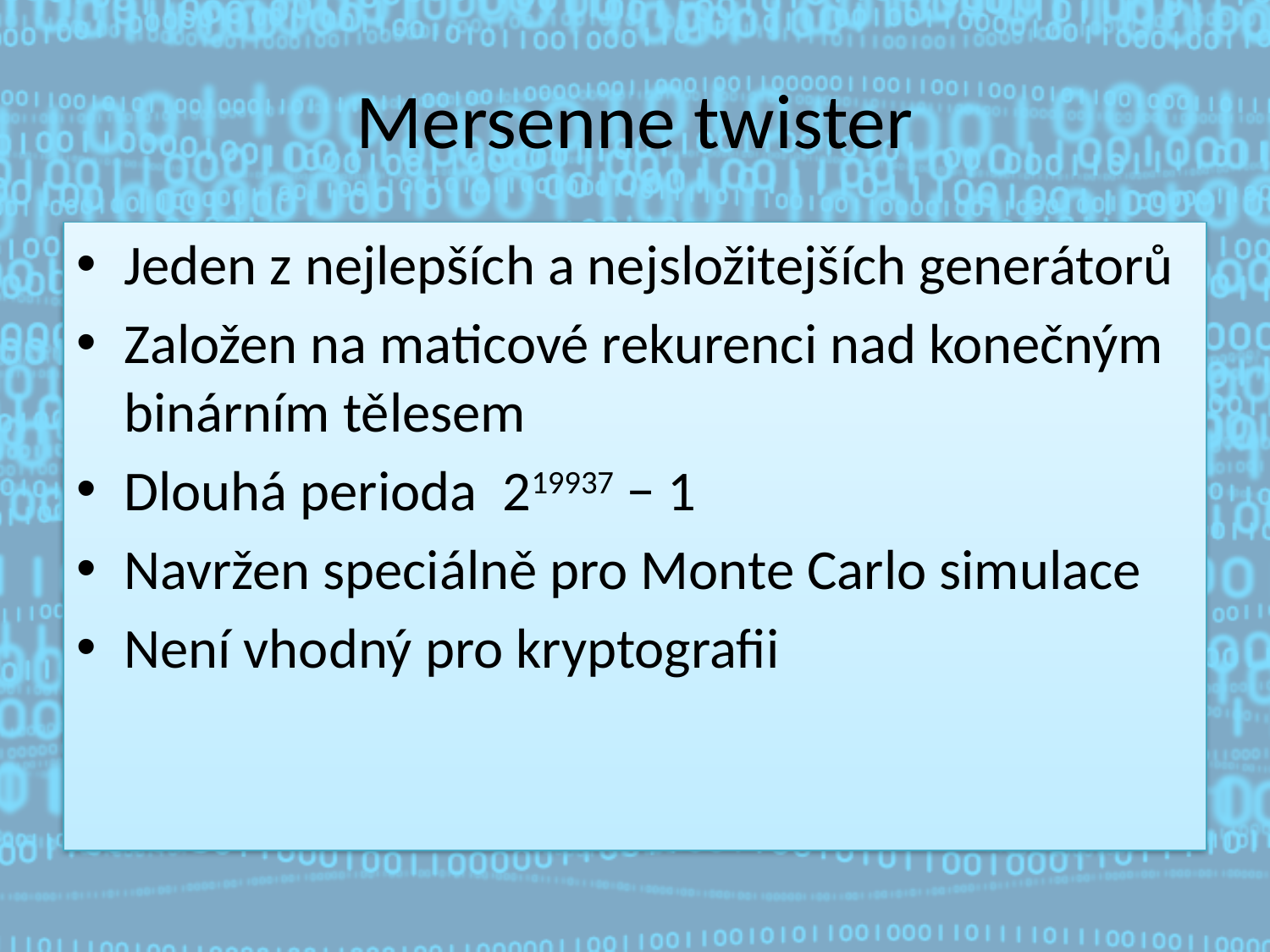

# Mersenne twister
Jeden z nejlepších a nejsložitejších generátorů
Založen na maticové rekurenci nad konečným binárním tělesem
Dlouhá perioda  219937 − 1
Navržen speciálně pro Monte Carlo simulace
Není vhodný pro kryptografii